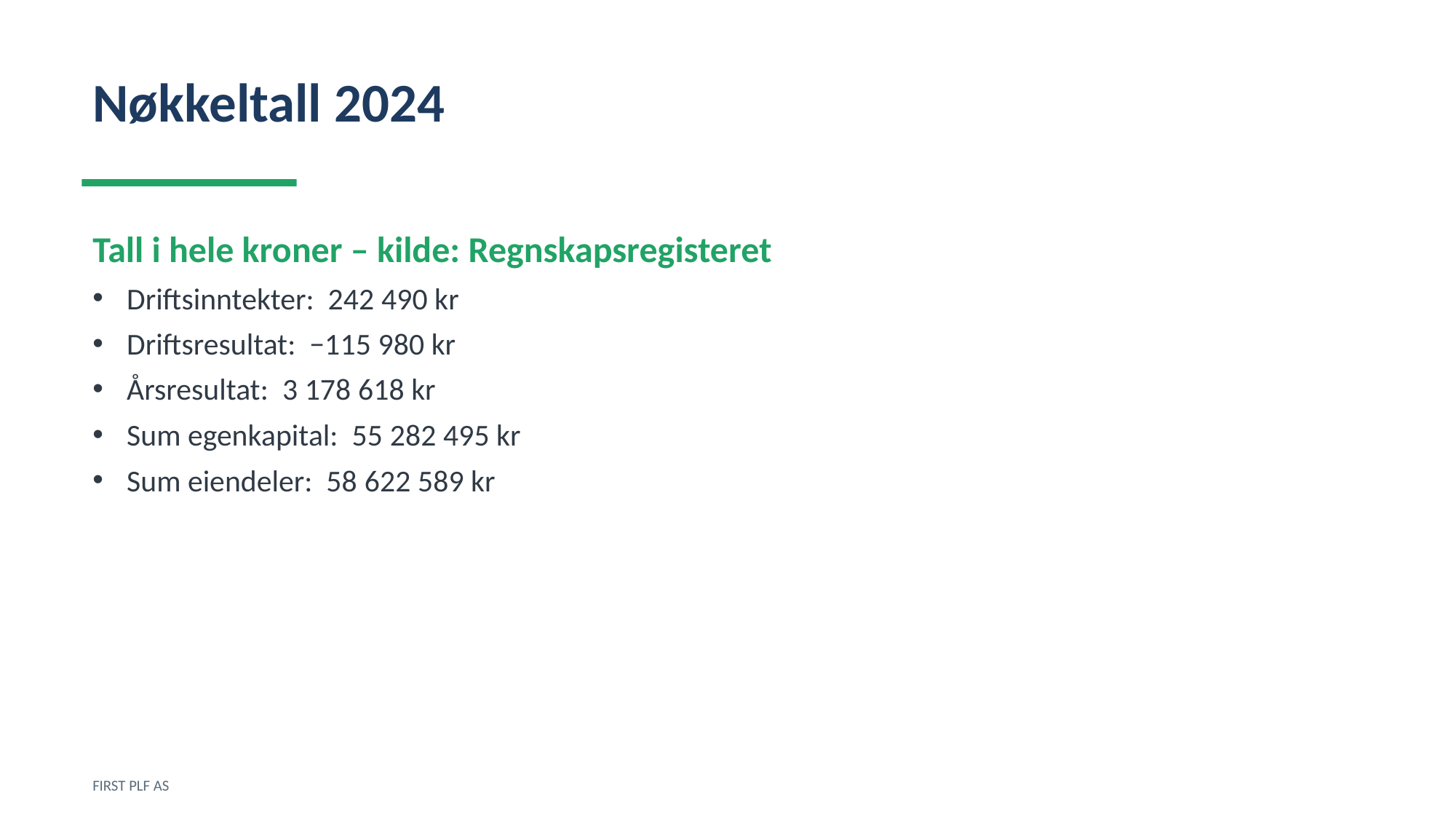

Nøkkeltall 2024

Tall i hele kroner – kilde: Regnskapsregisteret
Driftsinntekter:  242 490 kr
Driftsresultat:  −115 980 kr
Årsresultat:  3 178 618 kr
Sum egenkapital:  55 282 495 kr
Sum eiendeler:  58 622 589 kr
FIRST PLF AS